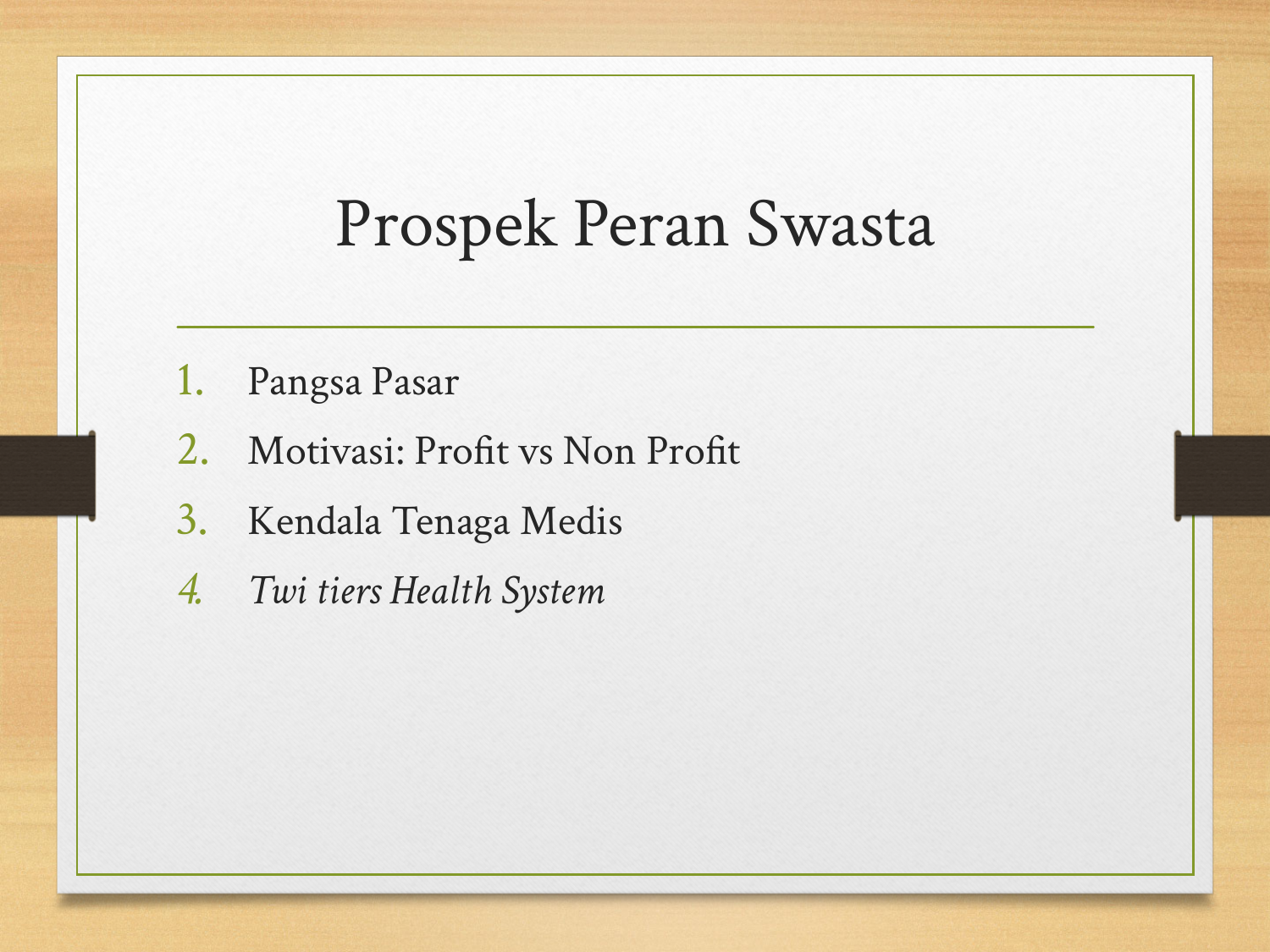

# Prospek Peran Swasta
Pangsa Pasar
Motivasi: Profit vs Non Profit
Kendala Tenaga Medis
Twi tiers Health System